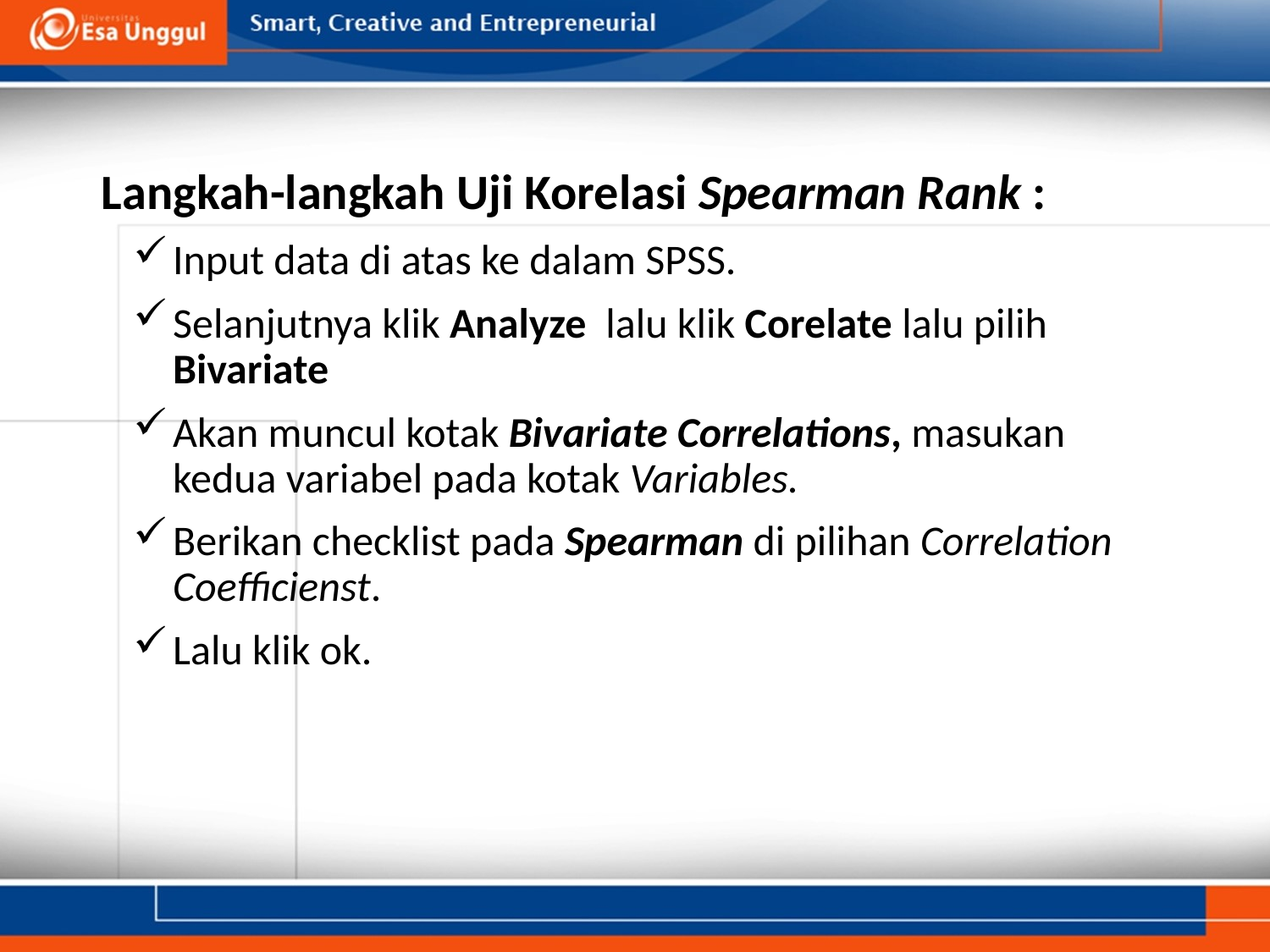

Langkah-langkah Uji Korelasi Spearman Rank :
Input data di atas ke dalam SPSS.
Selanjutnya klik Analyze  lalu klik Corelate lalu pilih Bivariate
Akan muncul kotak Bivariate Correlations, masukan kedua variabel pada kotak Variables.
Berikan checklist pada Spearman di pilihan Correlation Coefficienst.
Lalu klik ok.